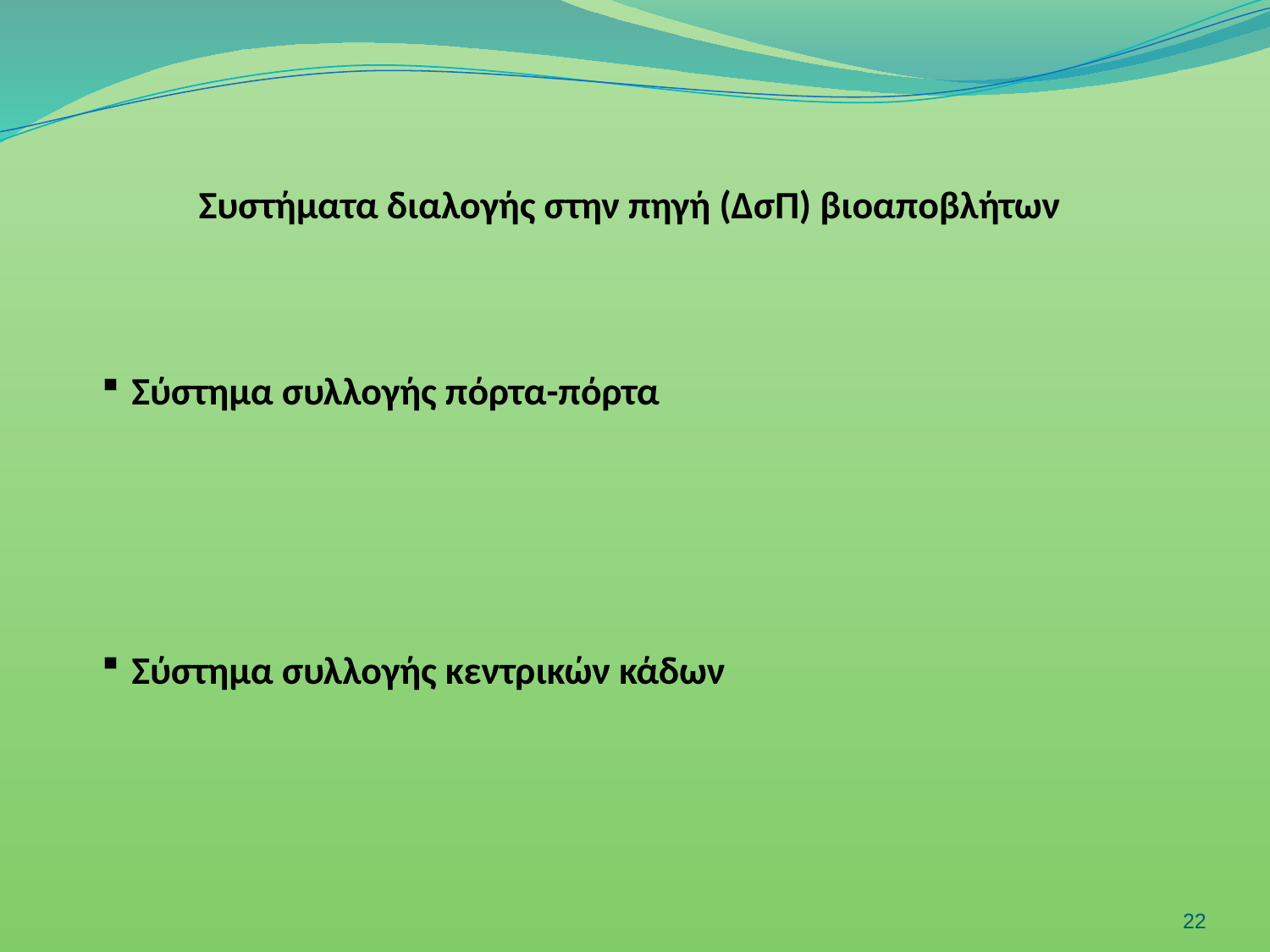

Συστήματα διαλογής στην πηγή (ΔσΠ) βιοαποβλήτων

Σύστημα συλλογής πόρτα-πόρτα

Σύστημα συλλογής κεντρικών κάδων
22